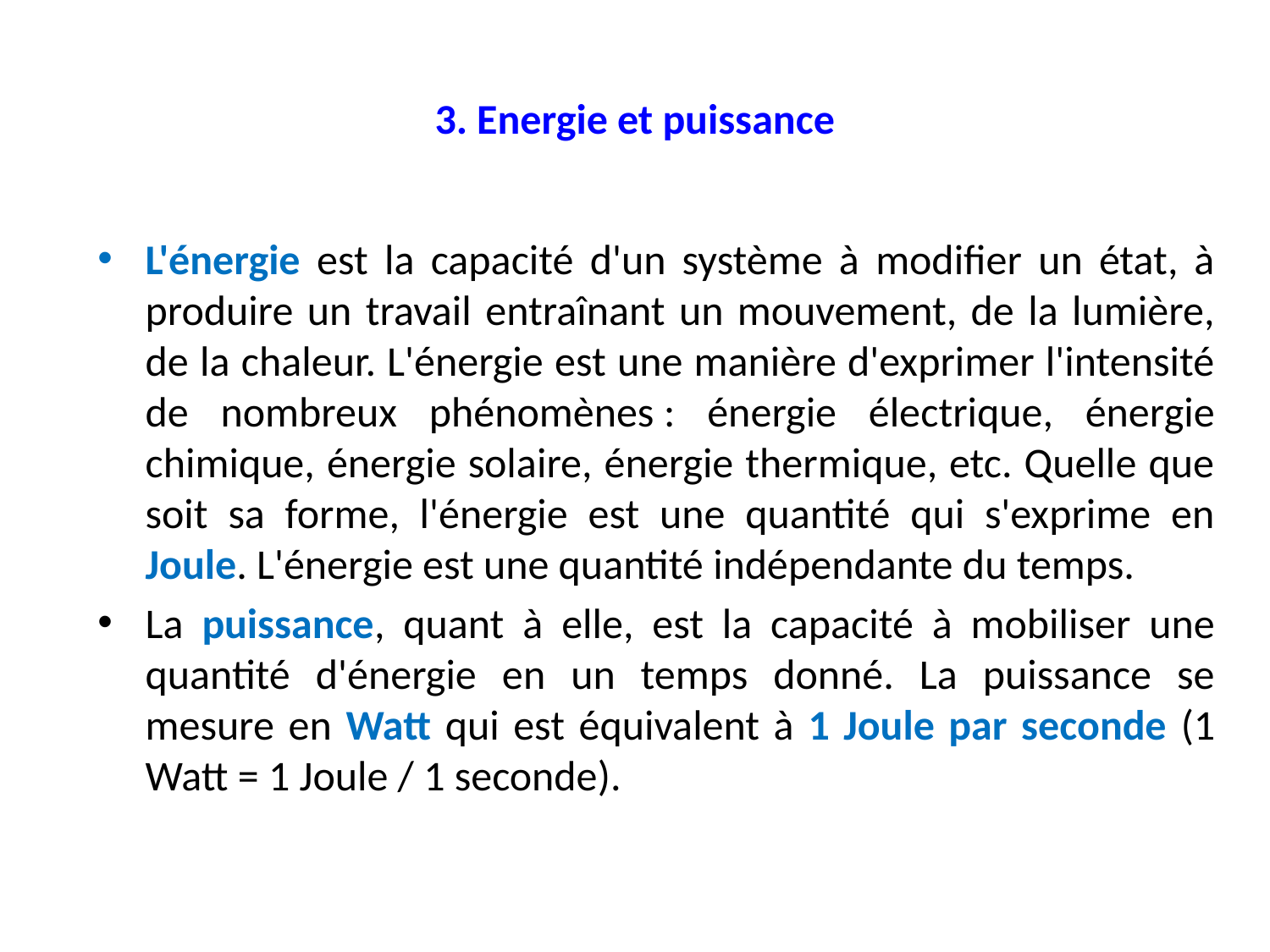

# 3. Energie et puissance
L'énergie est la capacité d'un système à modifier un état, à produire un travail entraînant un mouvement, de la lumière, de la chaleur. L'énergie est une manière d'exprimer l'intensité de nombreux phénomènes : énergie électrique, énergie chimique, énergie solaire, énergie thermique, etc. Quelle que soit sa forme, l'énergie est une quantité qui s'exprime en Joule. L'énergie est une quantité indépendante du temps.
La puissance, quant à elle, est la capacité à mobiliser une quantité d'énergie en un temps donné. La puissance se mesure en Watt qui est équivalent à 1 Joule par seconde (1 Watt = 1 Joule / 1 seconde).